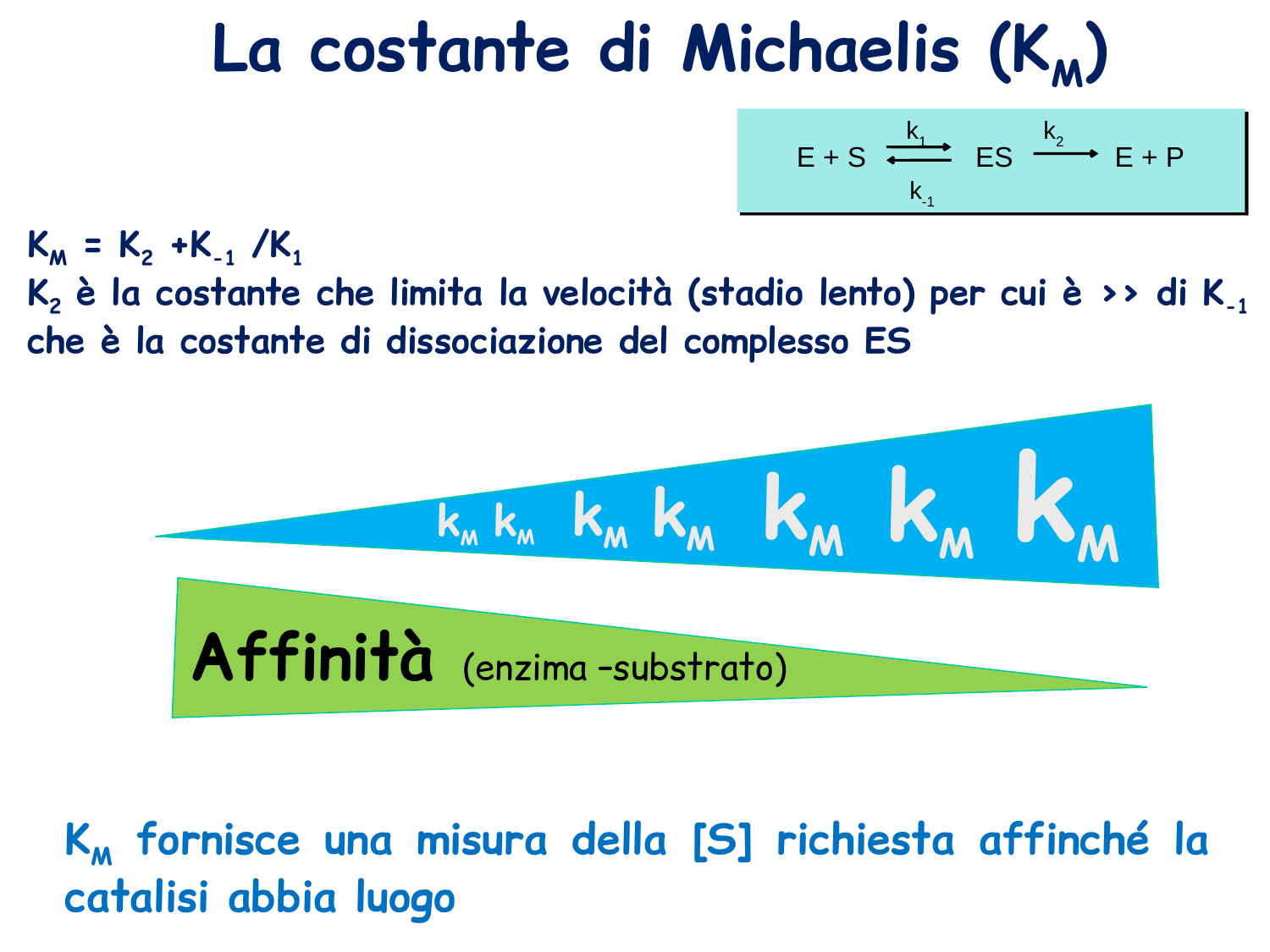

La costante di Michaelis (KM)

                    k1                             k2
E + S              ES             E + P
                  k-1

KM = K2 +K-1 /K1
K2 è la costante che limita la velocità (stadio lento) per cui è >> di K-1 che è la costante di dissociazione del complesso ES
kM
kM
kM
kM
kM
kM
kM

Affinità (enzima –substrato)

KM fornisce una misura della [S] richiesta affinché la catalisi abbia luogo